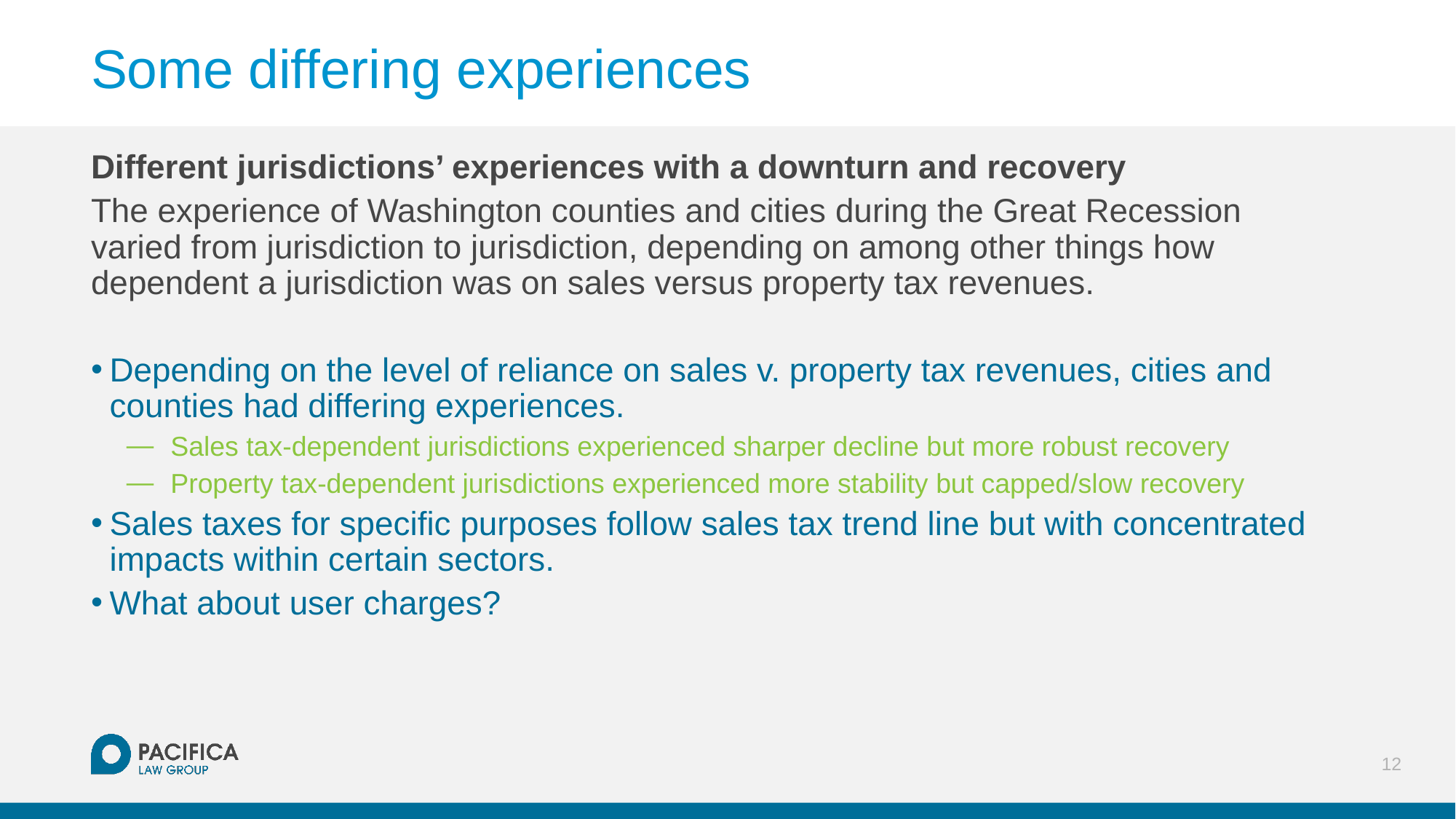

# Some differing experiences
Different jurisdictions’ experiences with a downturn and recovery
The experience of Washington counties and cities during the Great Recession varied from jurisdiction to jurisdiction, depending on among other things how dependent a jurisdiction was on sales versus property tax revenues.

Depending on the level of reliance on sales v. property tax revenues, cities and counties had differing experiences.
Sales tax-dependent jurisdictions experienced sharper decline but more robust recovery
Property tax-dependent jurisdictions experienced more stability but capped/slow recovery
Sales taxes for specific purposes follow sales tax trend line but with concentrated impacts within certain sectors.
What about user charges?

12